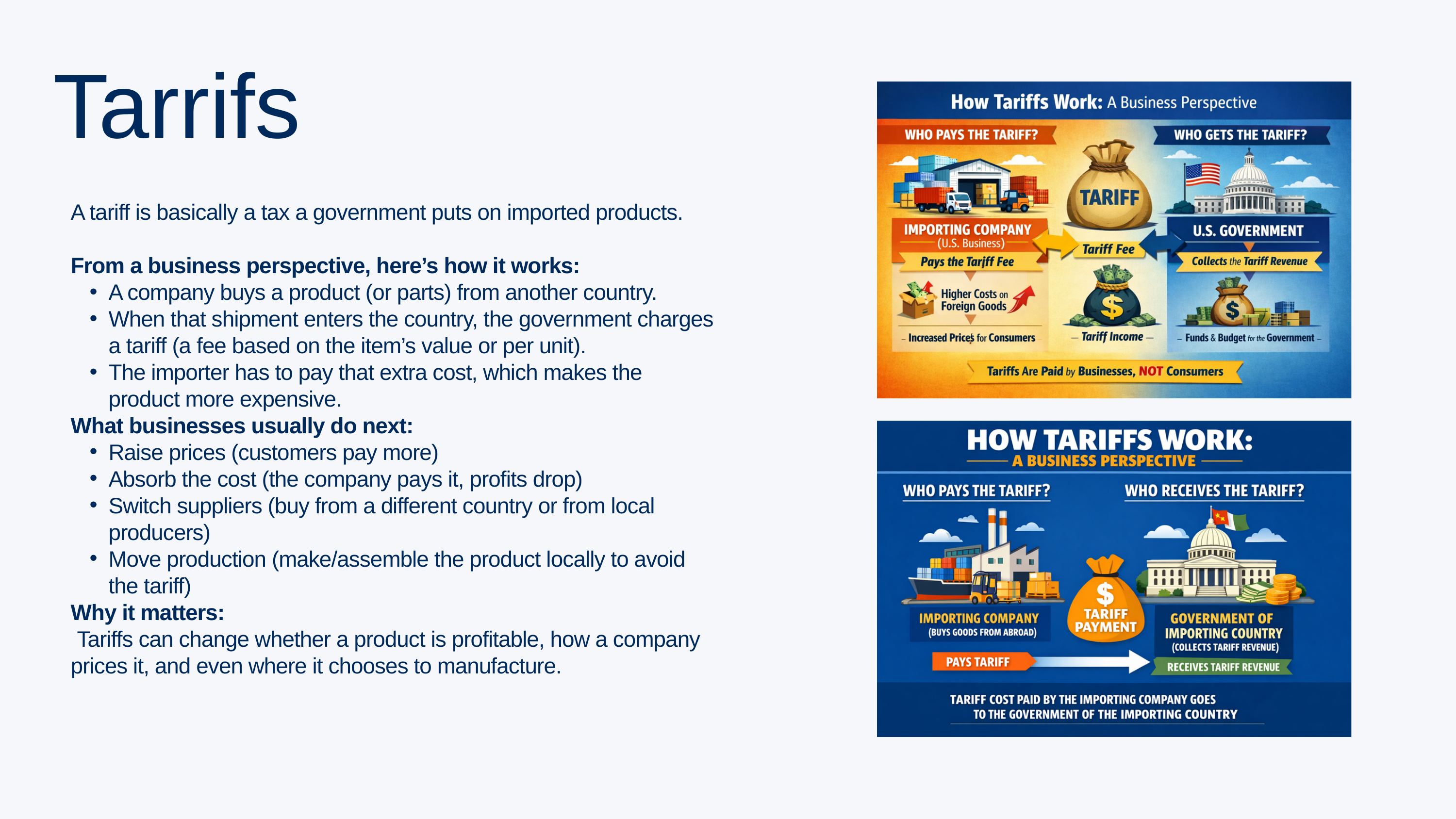

Tarrifs

A tariff is basically a tax a government puts on imported products.

From a business perspective, here’s how it works:
A company buys a product (or parts) from another country.
When that shipment enters the country, the government charges a tariff (a fee based on the item’s value or per unit).
The importer has to pay that extra cost, which makes the product more expensive.
What businesses usually do next:
Raise prices (customers pay more)
Absorb the cost (the company pays it, profits drop)
Switch suppliers (buy from a different country or from local producers)
Move production (make/assemble the product locally to avoid the tariff)
Why it matters:
 Tariffs can change whether a product is profitable, how a company prices it, and even where it chooses to manufacture.